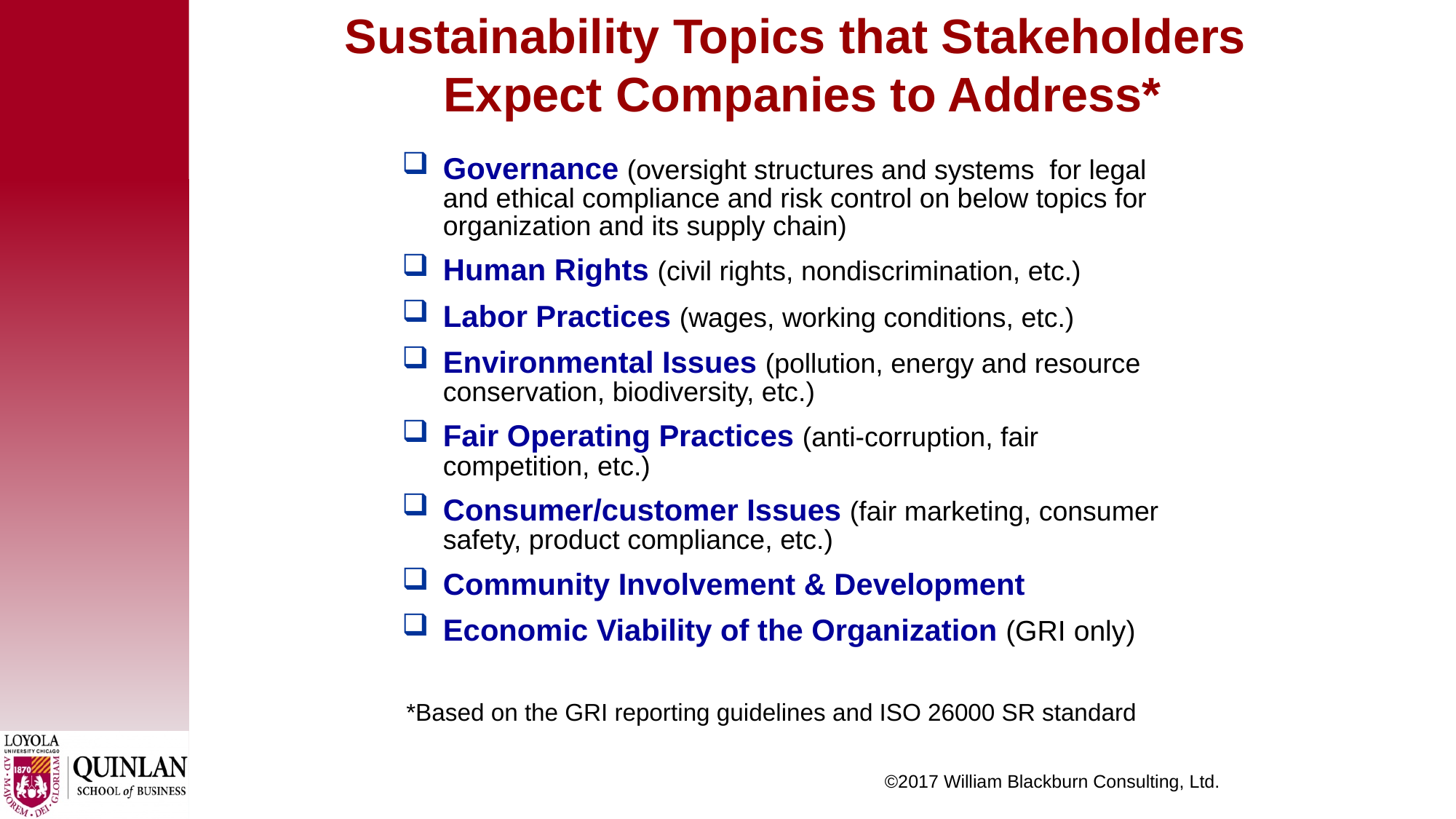

Sustainability Topics that Stakeholders
Expect Companies to Address*
Governance (oversight structures and systems  for legal and ethical compliance and risk control on below topics for organization and its supply chain)
Human Rights (civil rights, nondiscrimination, etc.)
Labor Practices (wages, working conditions, etc.)
Environmental Issues (pollution, energy and resource conservation, biodiversity, etc.)
Fair Operating Practices (anti-corruption, fair competition, etc.)
Consumer/customer Issues (fair marketing, consumer safety, product compliance, etc.)
Community Involvement & Development
Economic Viability of the Organization (GRI only)

*Based on the GRI reporting guidelines and ISO 26000 SR standard
©2017 William Blackburn Consulting, Ltd.